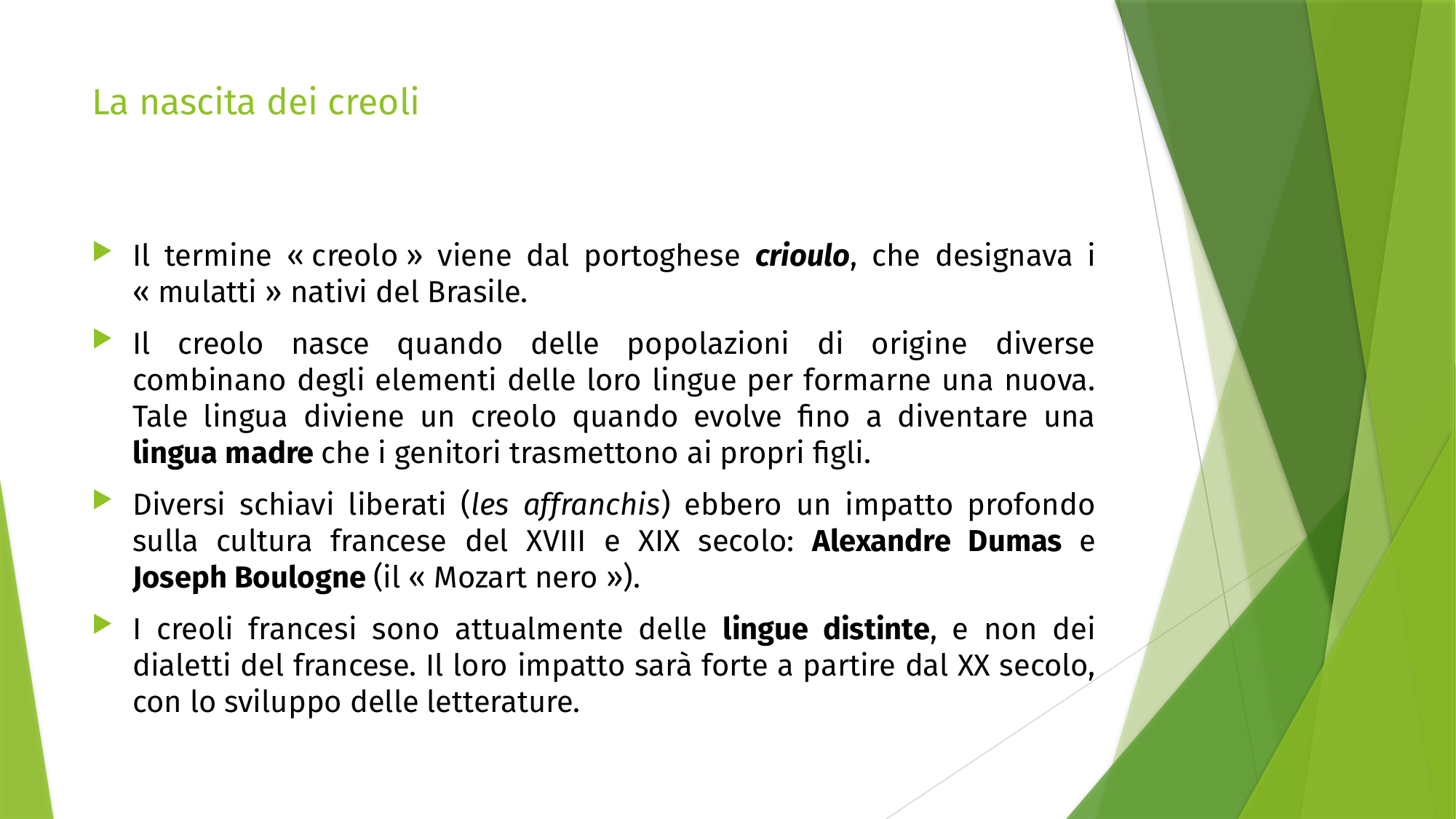

# La nascita dei creoli
Il termine « creolo » viene dal portoghese crioulo, che designava i « mulatti » nativi del Brasile.
Il creolo nasce quando delle popolazioni di origine diverse combinano degli elementi delle loro lingue per formarne una nuova. Tale lingua diviene un creolo quando evolve fino a diventare una lingua madre che i genitori trasmettono ai propri figli.
Diversi schiavi liberati (les affranchis) ebbero un impatto profondo sulla cultura francese del XVIII e XIX secolo: Alexandre Dumas e Joseph Boulogne (il « Mozart nero »).
I creoli francesi sono attualmente delle lingue distinte, e non dei dialetti del francese. Il loro impatto sarà forte a partire dal XX secolo, con lo sviluppo delle letterature.